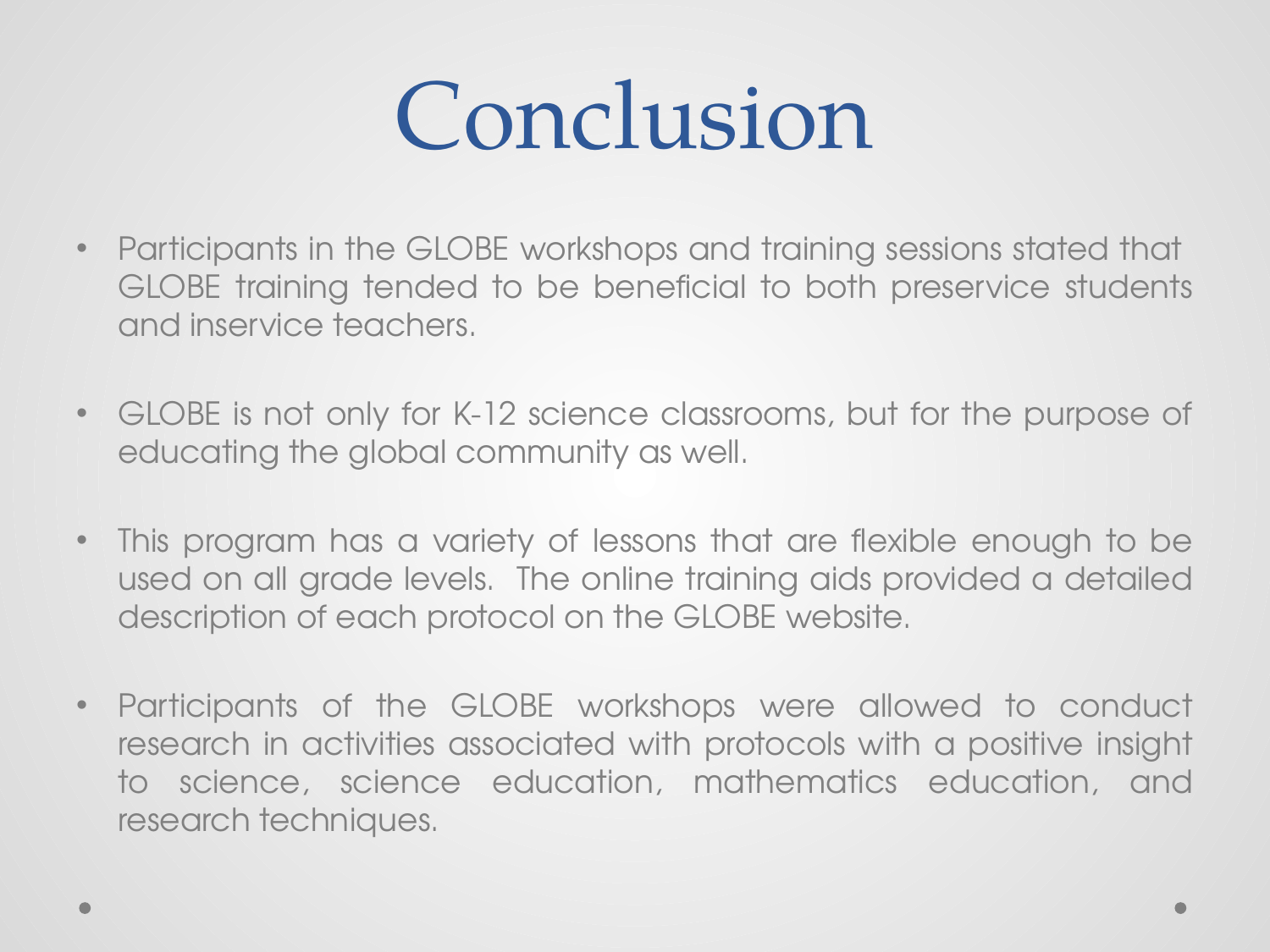

# Conclusion
Participants in the GLOBE workshops and training sessions stated that  GLOBE training tended to be beneficial to both preservice students and inservice teachers.

GLOBE is not only for K-12 science classrooms, but for the purpose of educating the global community as well.

This program has a variety of lessons that are flexible enough to be used on all grade levels.  The online training aids provided a detailed description of each protocol on the GLOBE website.

Participants of the GLOBE workshops were allowed to conduct research in activities associated with protocols with a positive insight to science, science education, mathematics education, and research techniques.